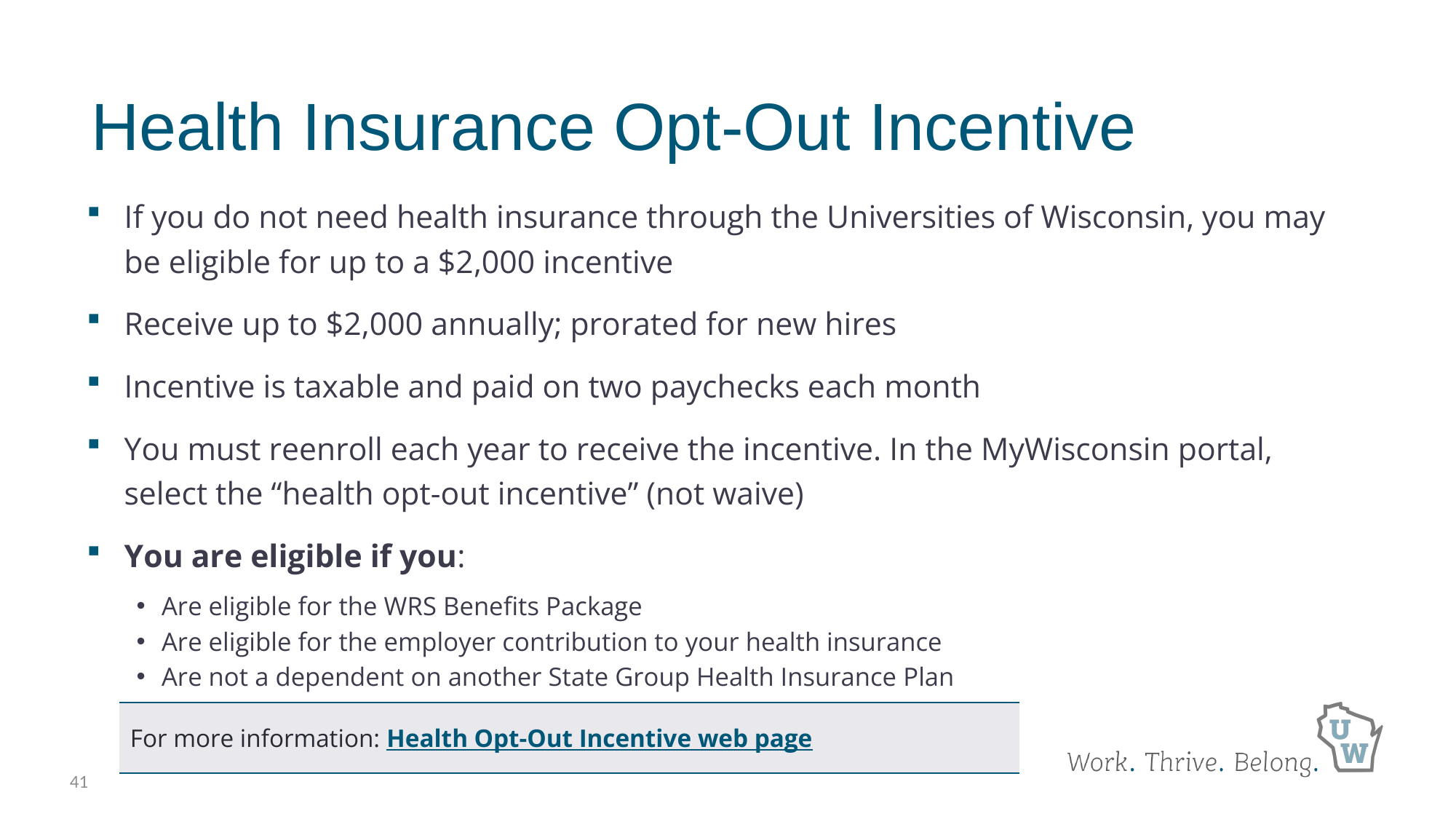

# Health Insurance Opt-Out Incentive
If you do not need health insurance through the Universities of Wisconsin, you may be eligible for up to a $2,000 incentive
Receive up to $2,000 annually; prorated for new hires
Incentive is taxable and paid on two paychecks each month
You must reenroll each year to receive the incentive. In the MyWisconsin portal, select the “health opt-out incentive” (not waive)
You are eligible if you:
Are eligible for the WRS Benefits Package
Are eligible for the employer contribution to your health insurance
Are not a dependent on another State Group Health Insurance Plan
| For more information: Health Opt-Out Incentive web page |
| --- |
41